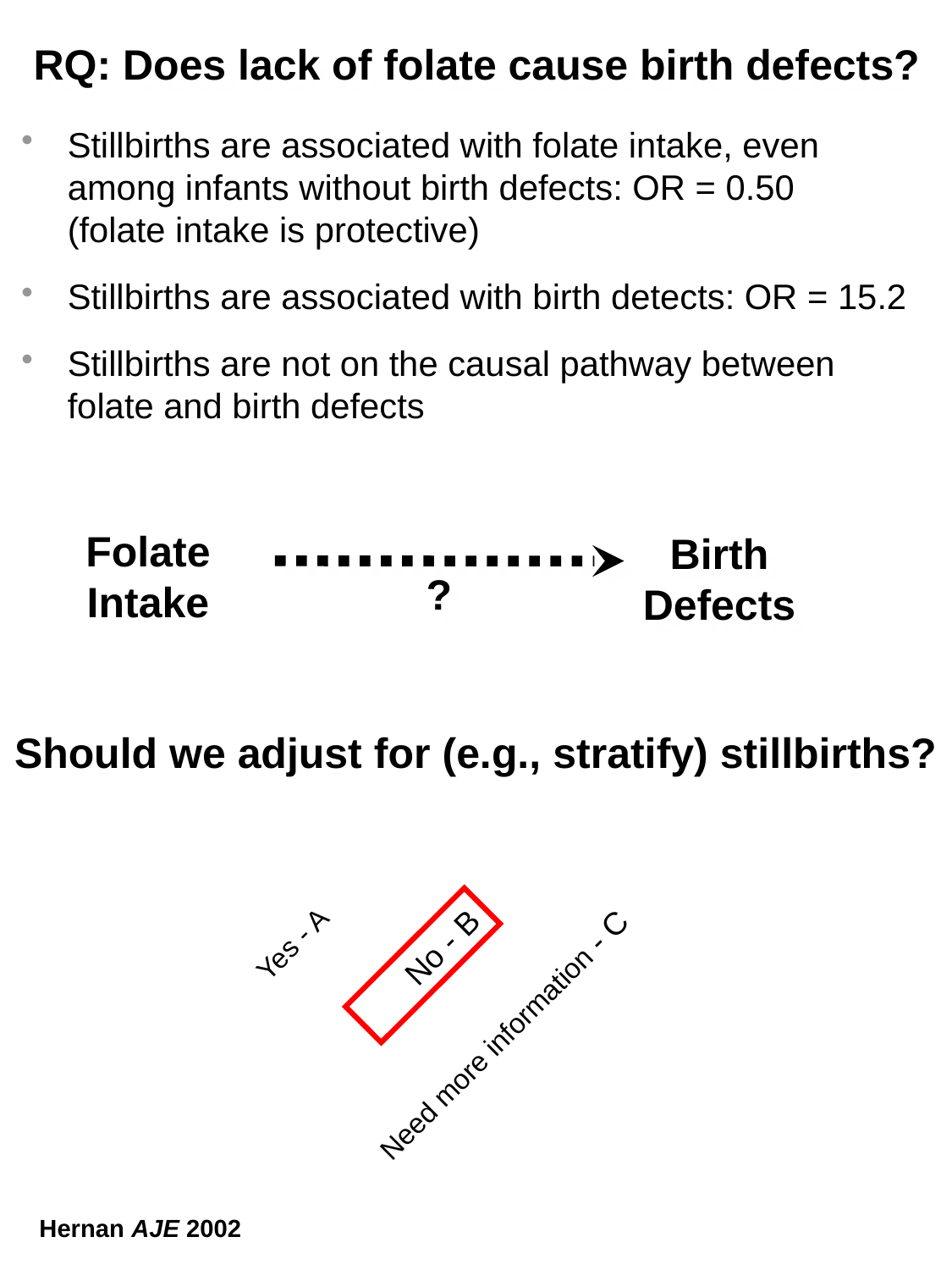

RQ: Does lack of folate cause birth defects?
Stillbirths are associated with folate intake, even among infants without birth defects: OR = 0.50  (folate intake is protective)
Stillbirths are associated with birth detects: OR = 15.2
Stillbirths are not on the causal pathway between folate and birth defects

Folate Intake
Birth Defects

?
Should we adjust for (e.g., stratify) stillbirths?
No - B
Yes - A
Need more information - C
Hernan AJE 2002